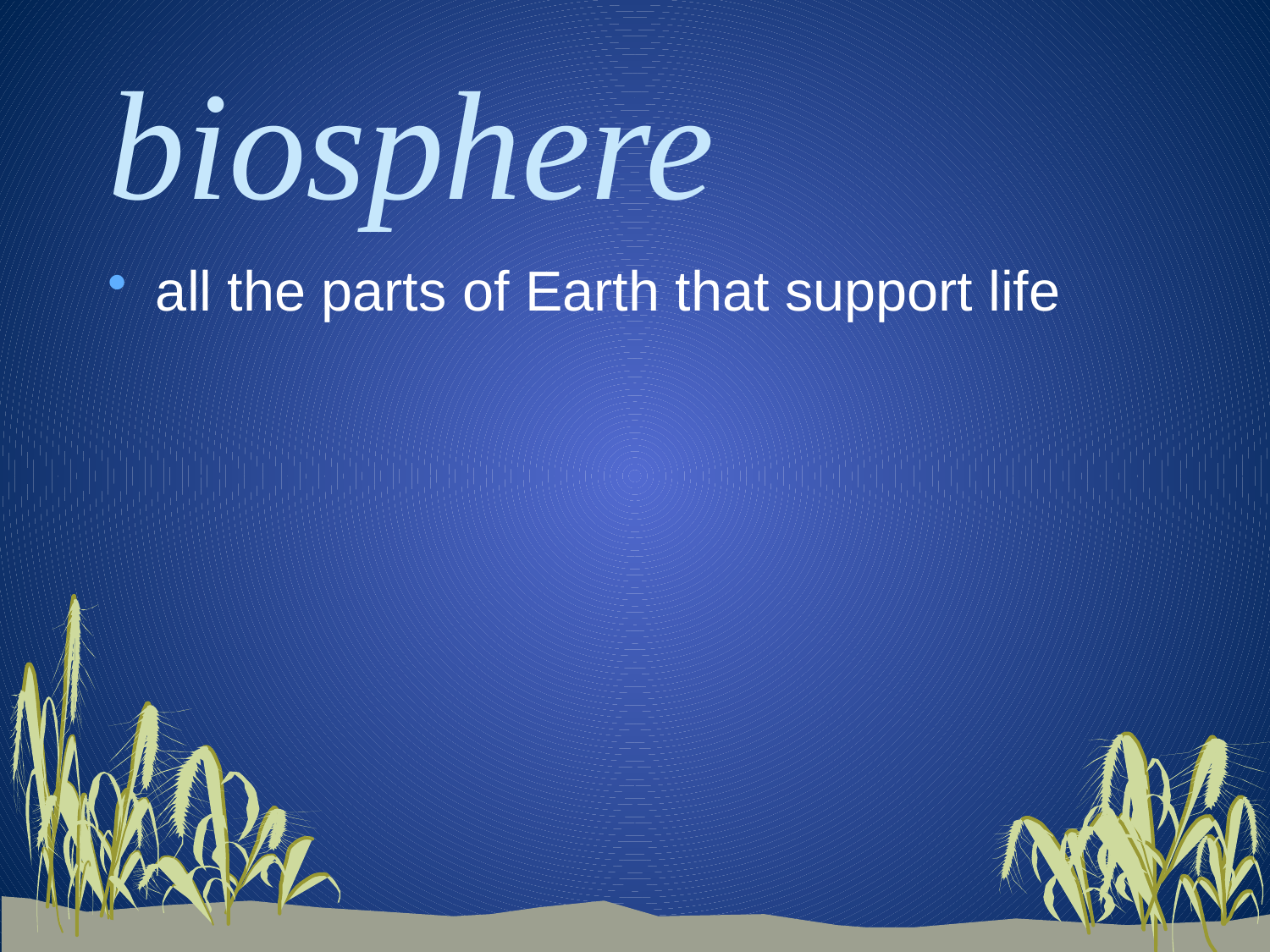

# biosphere
all the parts of Earth that support life